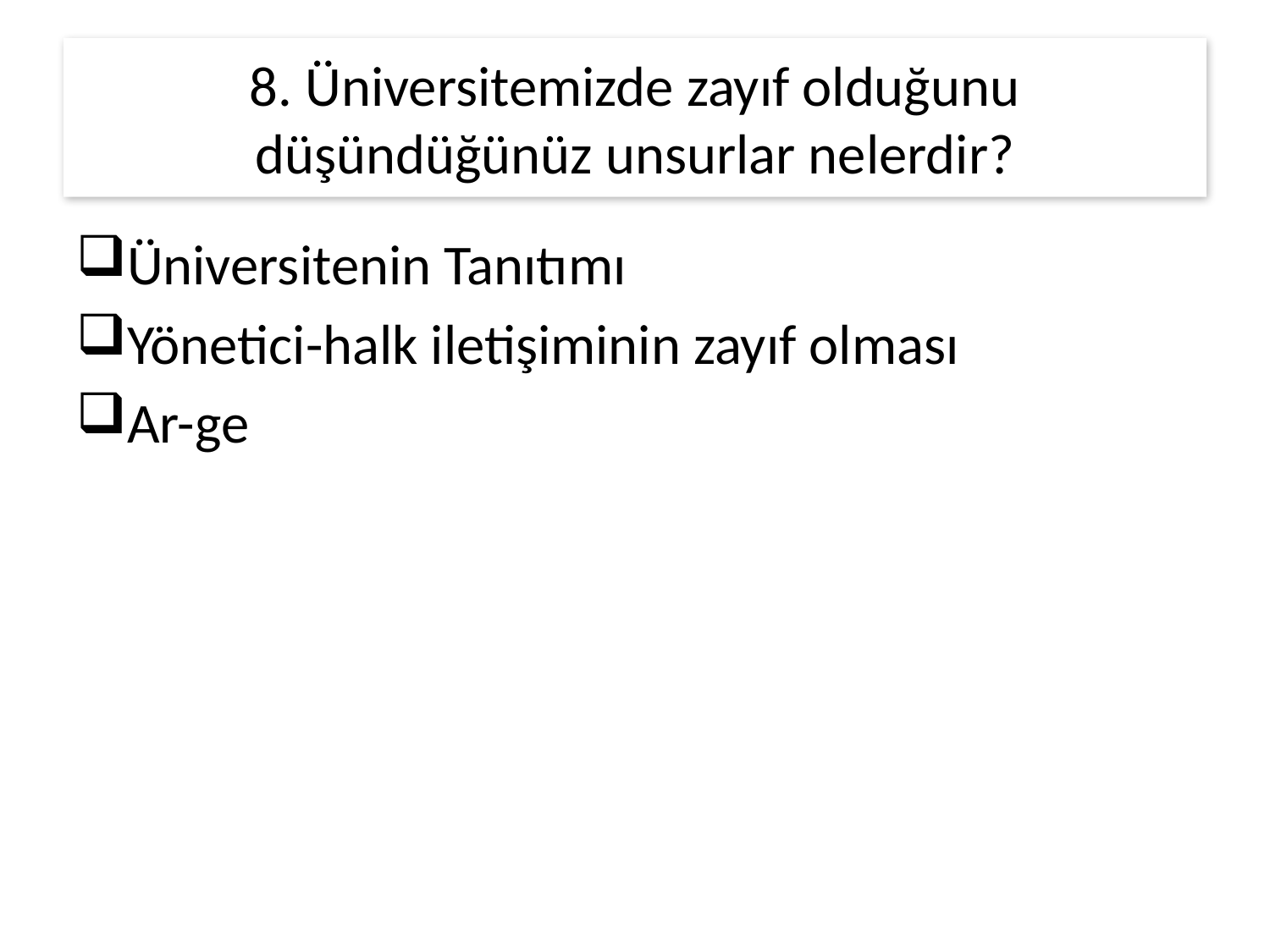

# 8. Üniversitemizde zayıf olduğunu düşündüğünüz unsurlar nelerdir?
Üniversitenin Tanıtımı
Yönetici-halk iletişiminin zayıf olması
Ar-ge